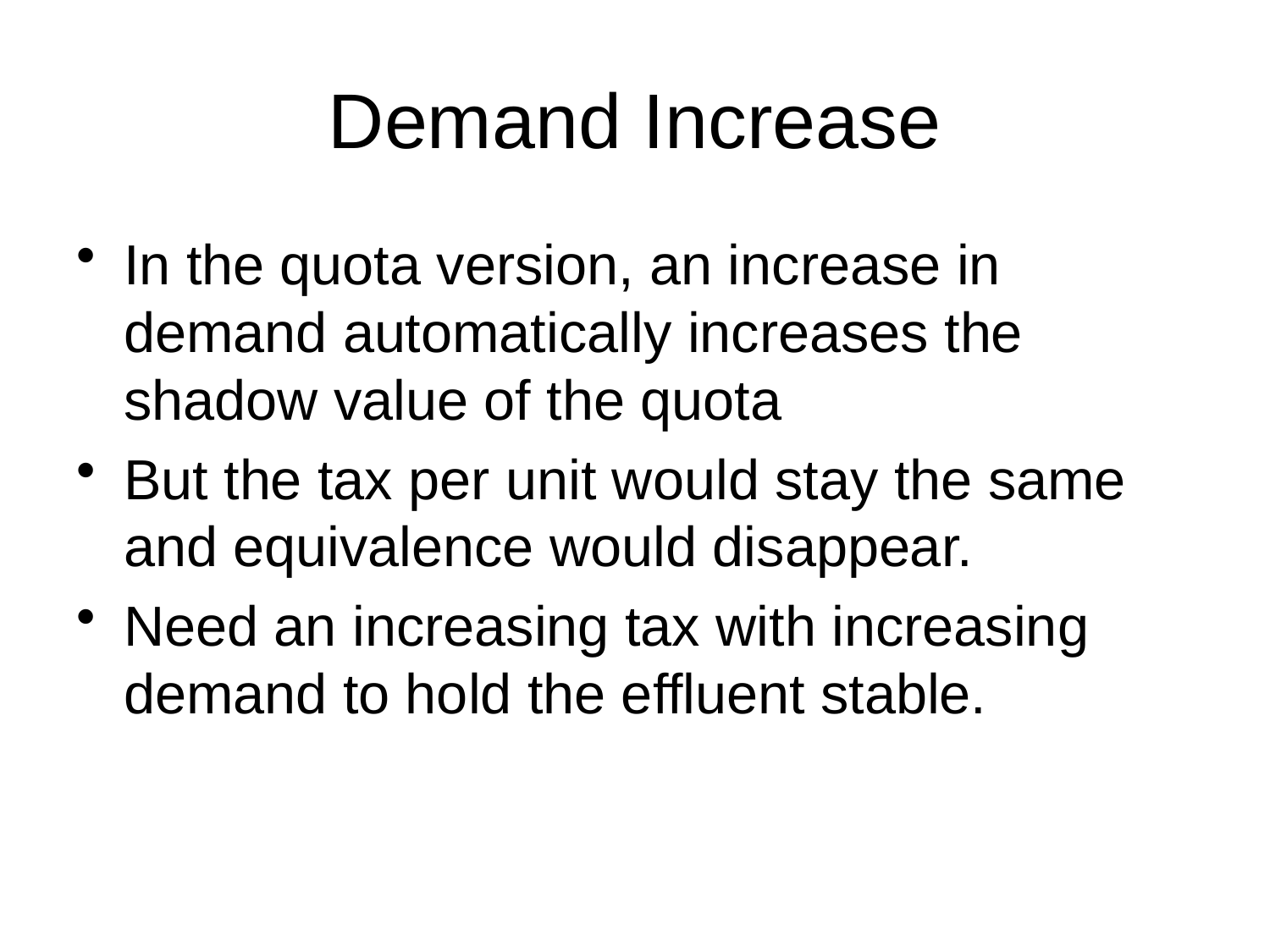

# Demand Increase
In the quota version, an increase in demand automatically increases the shadow value of the quota
But the tax per unit would stay the same and equivalence would disappear.
Need an increasing tax with increasing demand to hold the effluent stable.